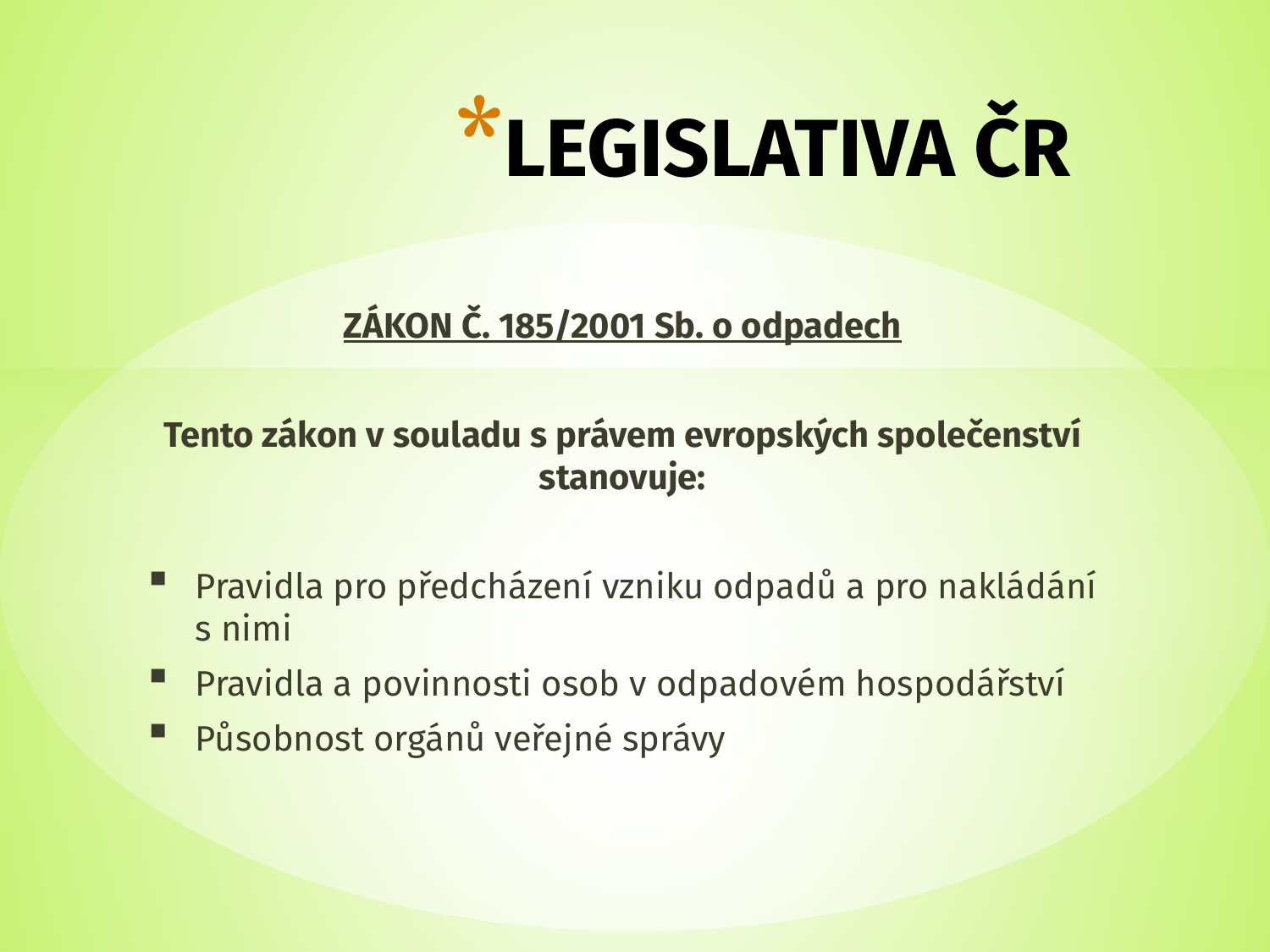

# LEGISLATIVA ČR
ZÁKON Č. 185/2001 Sb. o odpadech

Tento zákon v souladu s právem evropských společenství stanovuje:

Pravidla pro předcházení vzniku odpadů a pro nakládání s nimi
Pravidla a povinnosti osob v odpadovém hospodářství
Působnost orgánů veřejné správy